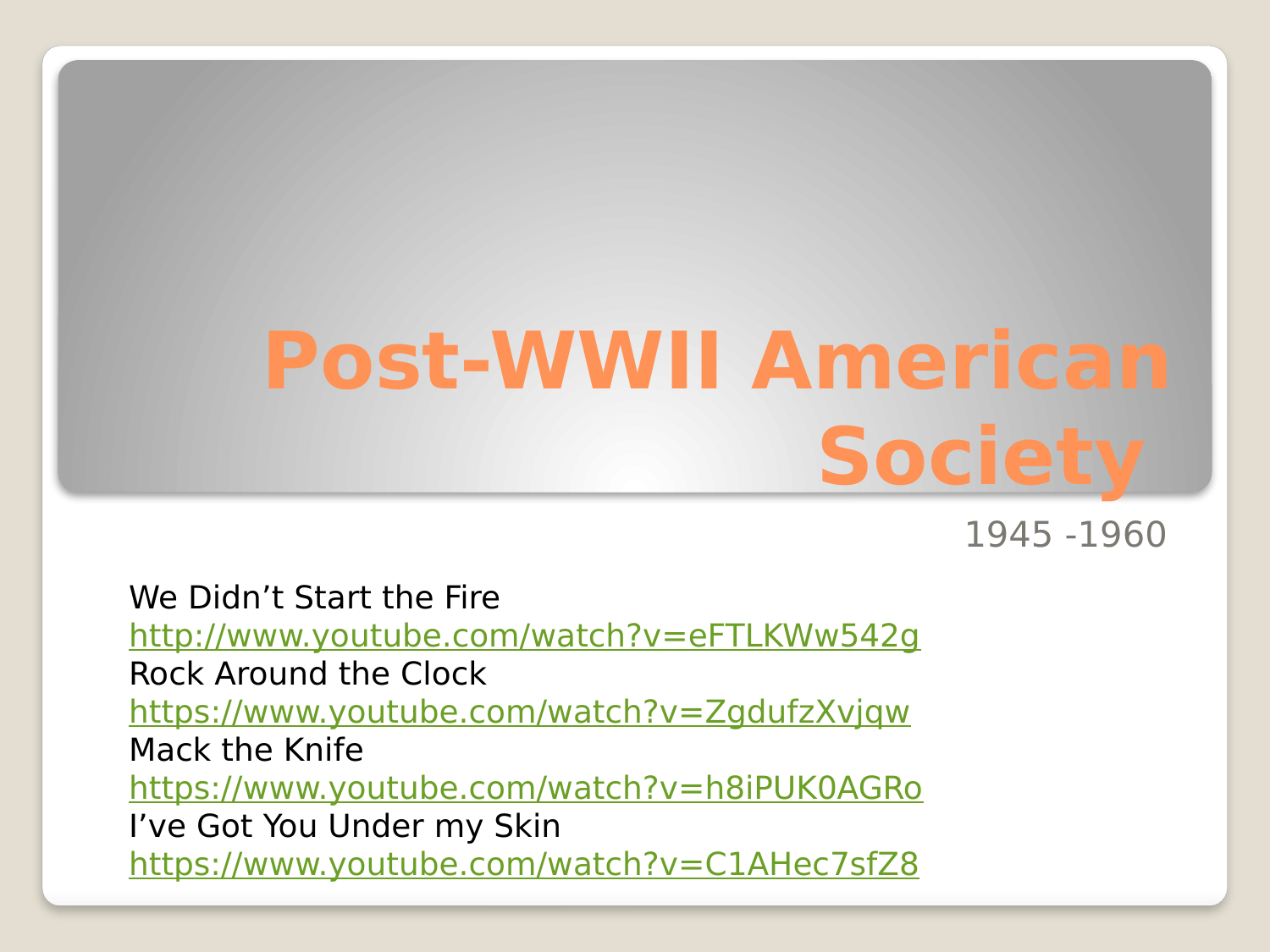

# Post-WWII American Society
1945 -1960
We Didn’t Start the Fire
http://www.youtube.com/watch?v=eFTLKWw542g
Rock Around the Clock
https://www.youtube.com/watch?v=ZgdufzXvjqw
Mack the Knife
https://www.youtube.com/watch?v=h8iPUK0AGRo
I’ve Got You Under my Skin
https://www.youtube.com/watch?v=C1AHec7sfZ8